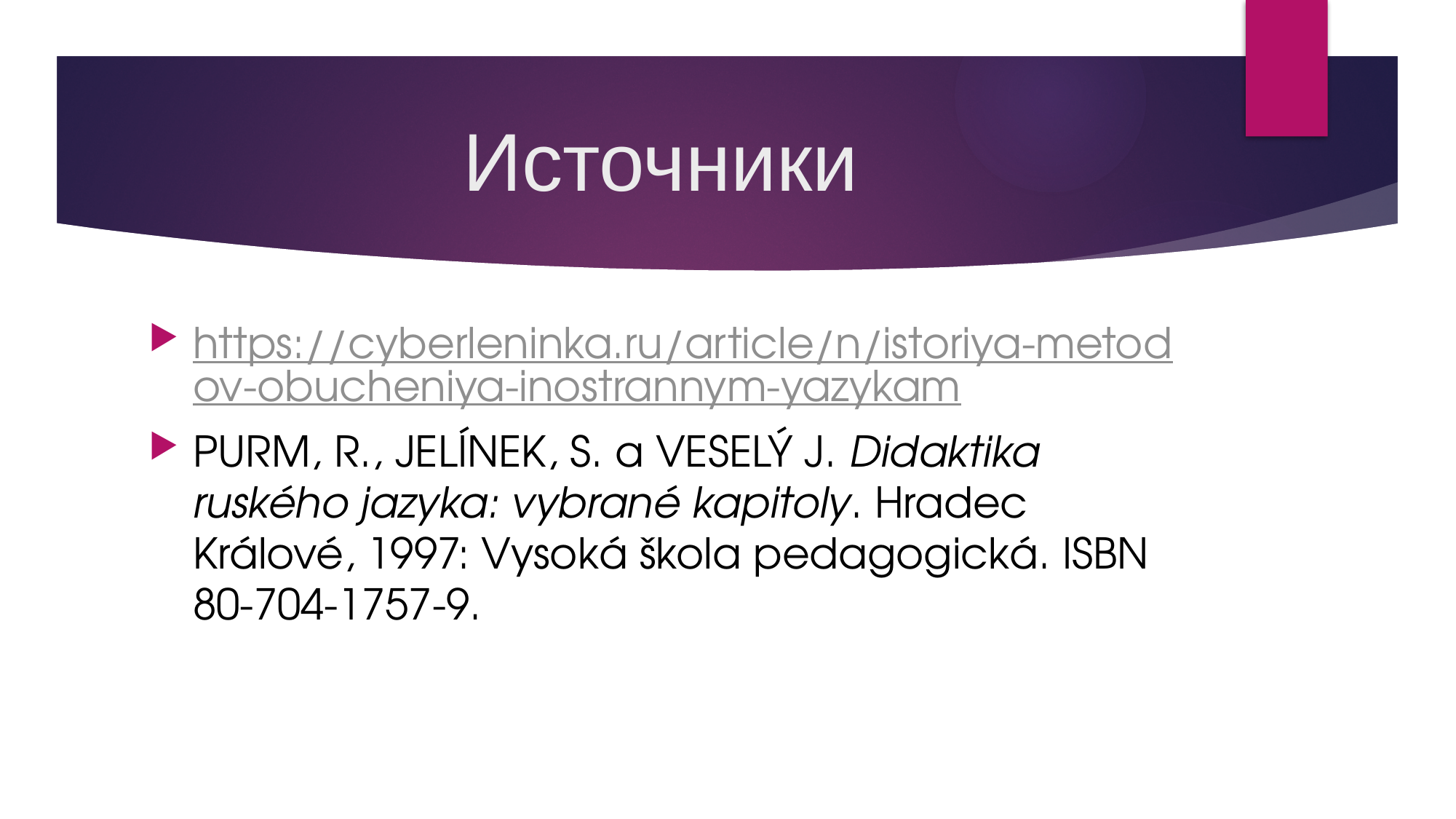

# Источники
https://cyberleninka.ru/article/n/istoriya-metodov-obucheniya-inostrannym-yazykam
PURM, R., JELÍNEK, S. a VESELÝ J. Didaktika ruského jazyka: vybrané kapitoly. Hradec Králové, 1997: Vysoká škola pedagogická. ISBN 80-704-1757-9.